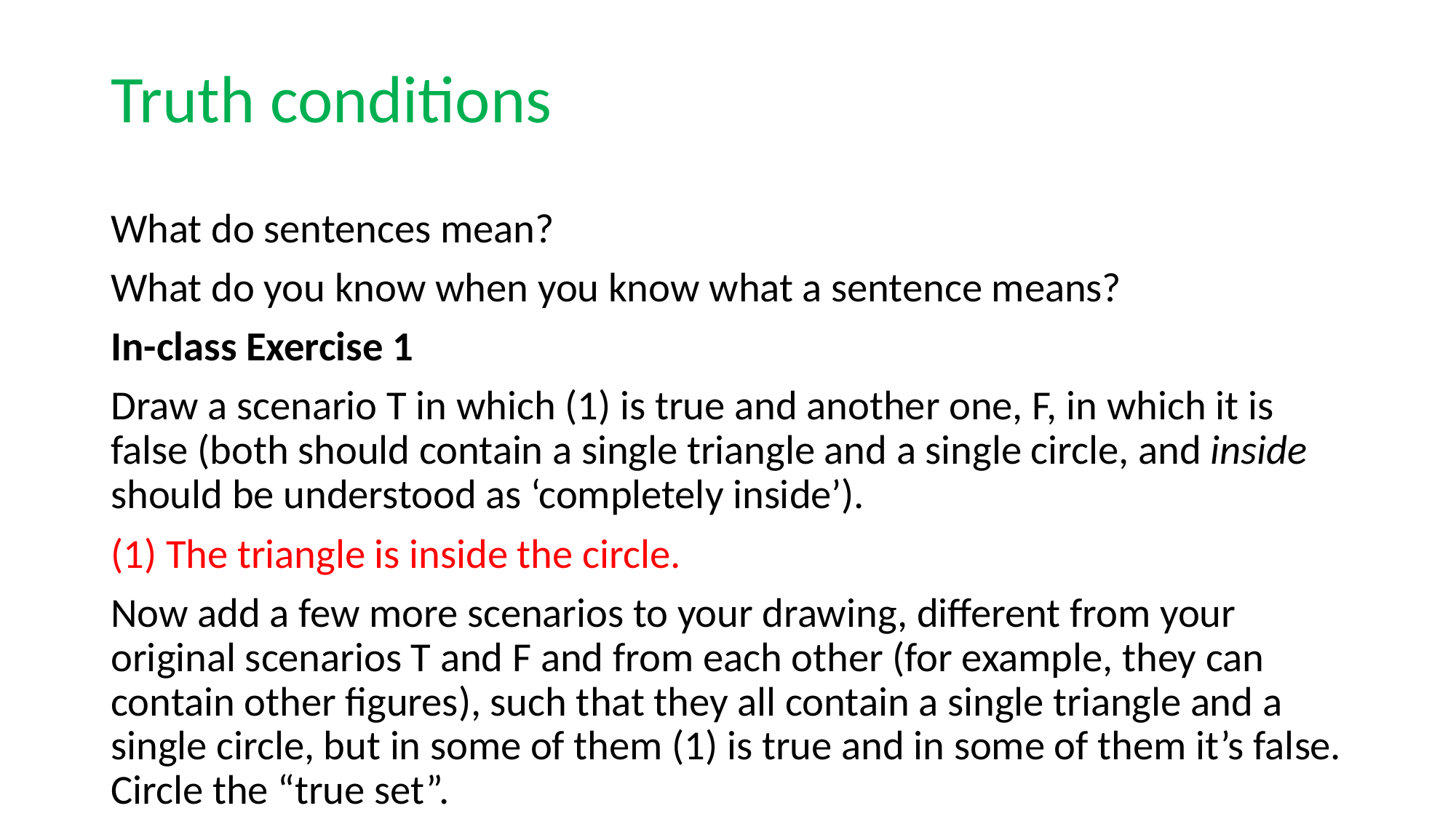

# Truth conditions
What do sentences mean?
What do you know when you know what a sentence means?
In-class Exercise 1
Draw a scenario T in which (1) is true and another one, F, in which it is false (both should contain a single triangle and a single circle, and inside should be understood as ‘completely inside’).
(1) The triangle is inside the circle.
Now add a few more scenarios to your drawing, different from your original scenarios T and F and from each other (for example, they can contain other figures), such that they all contain a single triangle and a single circle, but in some of them (1) is true and in some of them it’s false. Circle the “true set”.